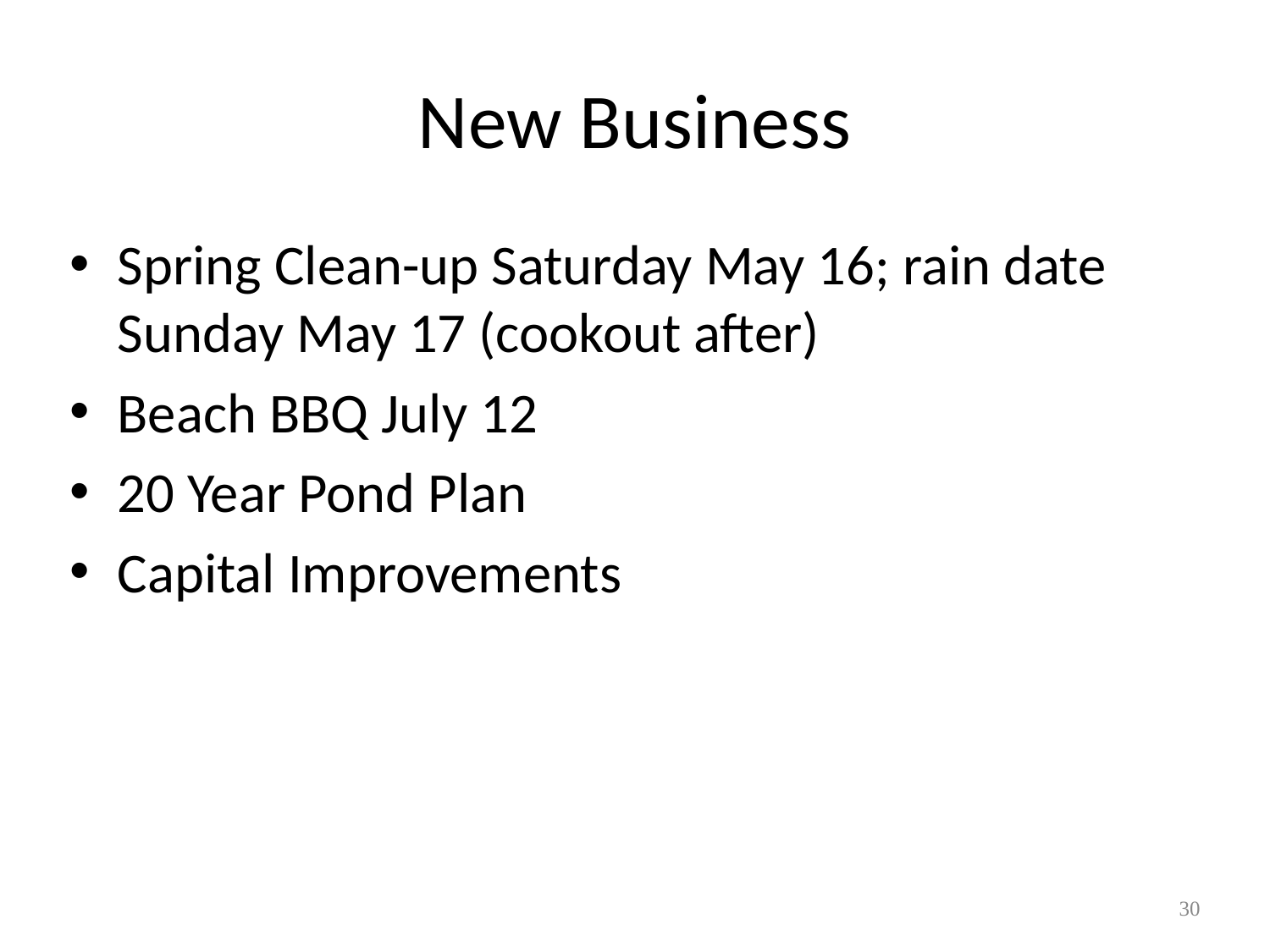

# New Business
Spring Clean-up Saturday May 16; rain date Sunday May 17 (cookout after)
Beach BBQ July 12
20 Year Pond Plan
Capital Improvements
30